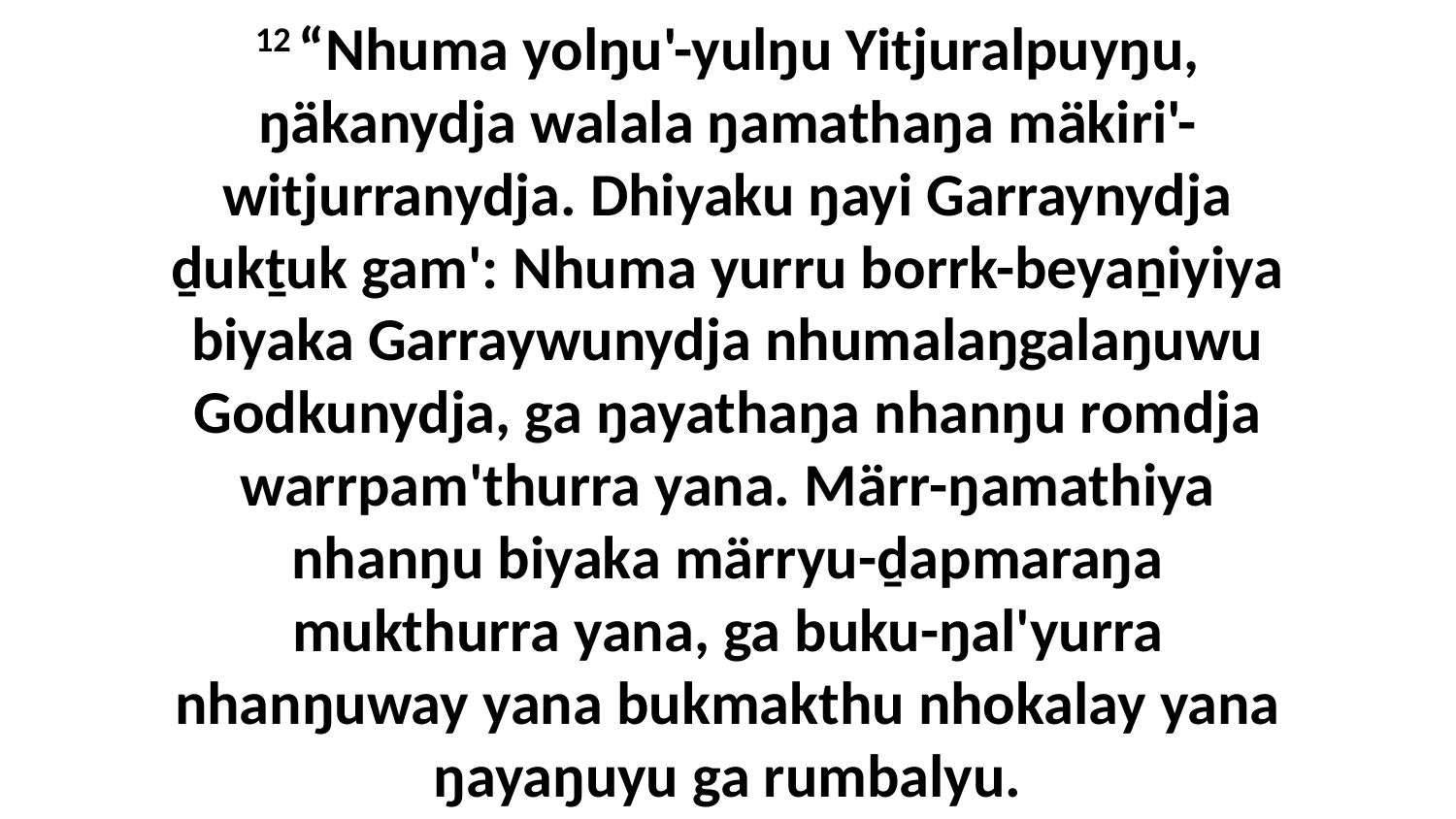

12 “Nhuma yolŋu'-yulŋu Yitjuralpuyŋu, ŋäkanydja walala ŋamathaŋa mäkiri'-witjurranydja. Dhiyaku ŋayi Garraynydja ḏukṯuk gam': Nhuma yurru borrk-beyaṉiyiya biyaka Garraywunydja nhumalaŋgalaŋuwu Godkunydja, ga ŋayathaŋa nhanŋu romdja warrpam'thurra yana. Märr-ŋamathiya nhanŋu biyaka märryu-ḏapmaraŋa mukthurra yana, ga buku-ŋal'yurra nhanŋuway yana bukmakthu nhokalay yana ŋayaŋuyu ga rumbalyu.